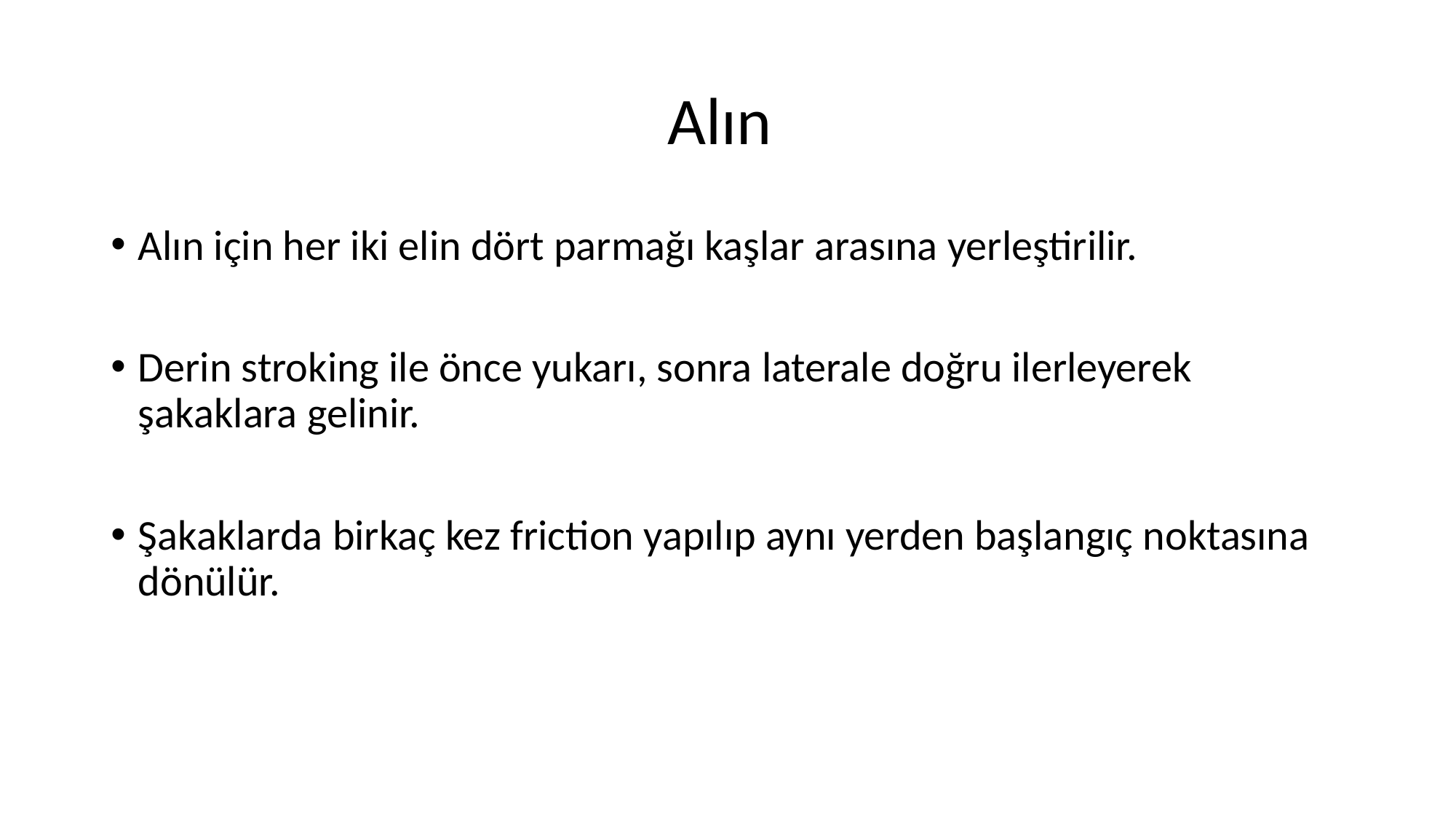

# Alın
Alın için her iki elin dört parmağı kaşlar arasına yerleştirilir.

Derin stroking ile önce yukarı, sonra laterale doğru ilerleyerek şakaklara gelinir.

Şakaklarda birkaç kez friction yapılıp aynı yerden başlangıç noktasına dönülür.